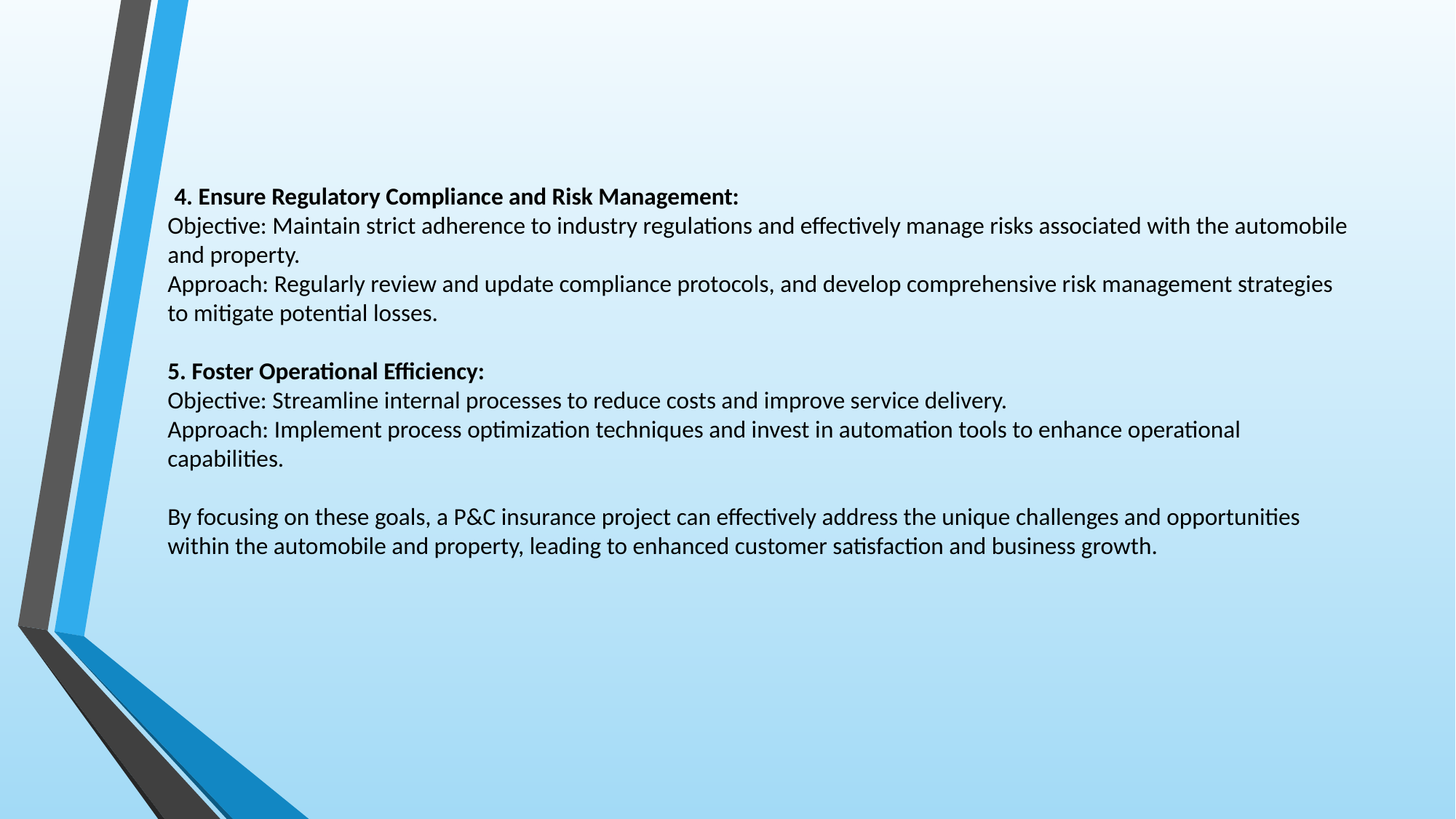

4. Ensure Regulatory Compliance and Risk Management:
Objective: Maintain strict adherence to industry regulations and effectively manage risks associated with the automobile and property.
Approach: Regularly review and update compliance protocols, and develop comprehensive risk management strategies to mitigate potential losses.

5. Foster Operational Efficiency:
Objective: Streamline internal processes to reduce costs and improve service delivery.
Approach: Implement process optimization techniques and invest in automation tools to enhance operational capabilities.

By focusing on these goals, a P&C insurance project can effectively address the unique challenges and opportunities within the automobile and property, leading to enhanced customer satisfaction and business growth.